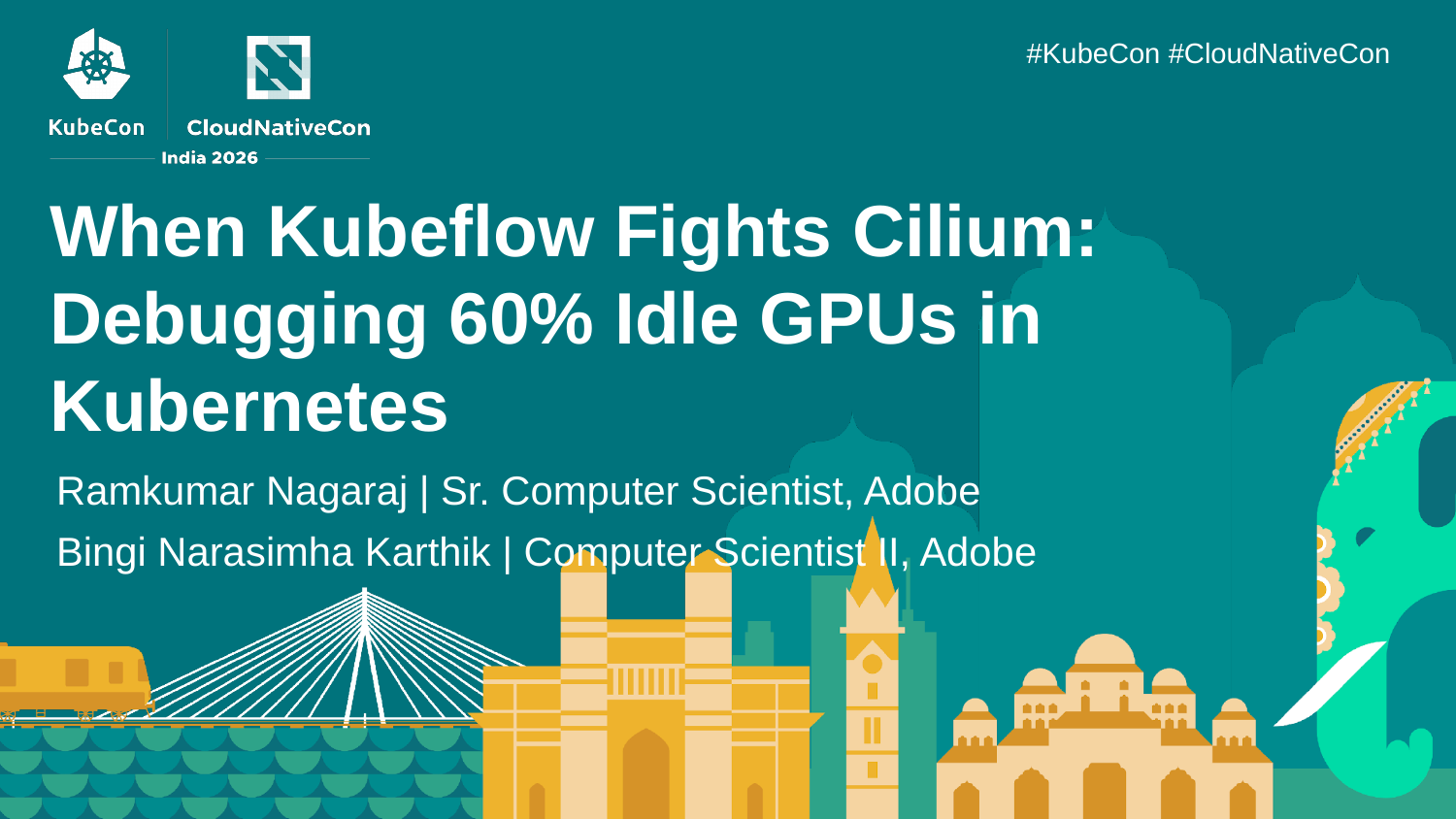

# When Kubeflow Fights Cilium:
Debugging 60% Idle GPUs in Kubernetes
Ramkumar Nagaraj | Sr. Computer Scientist, Adobe
Bingi Narasimha Karthik | Computer Scientist II, Adobe